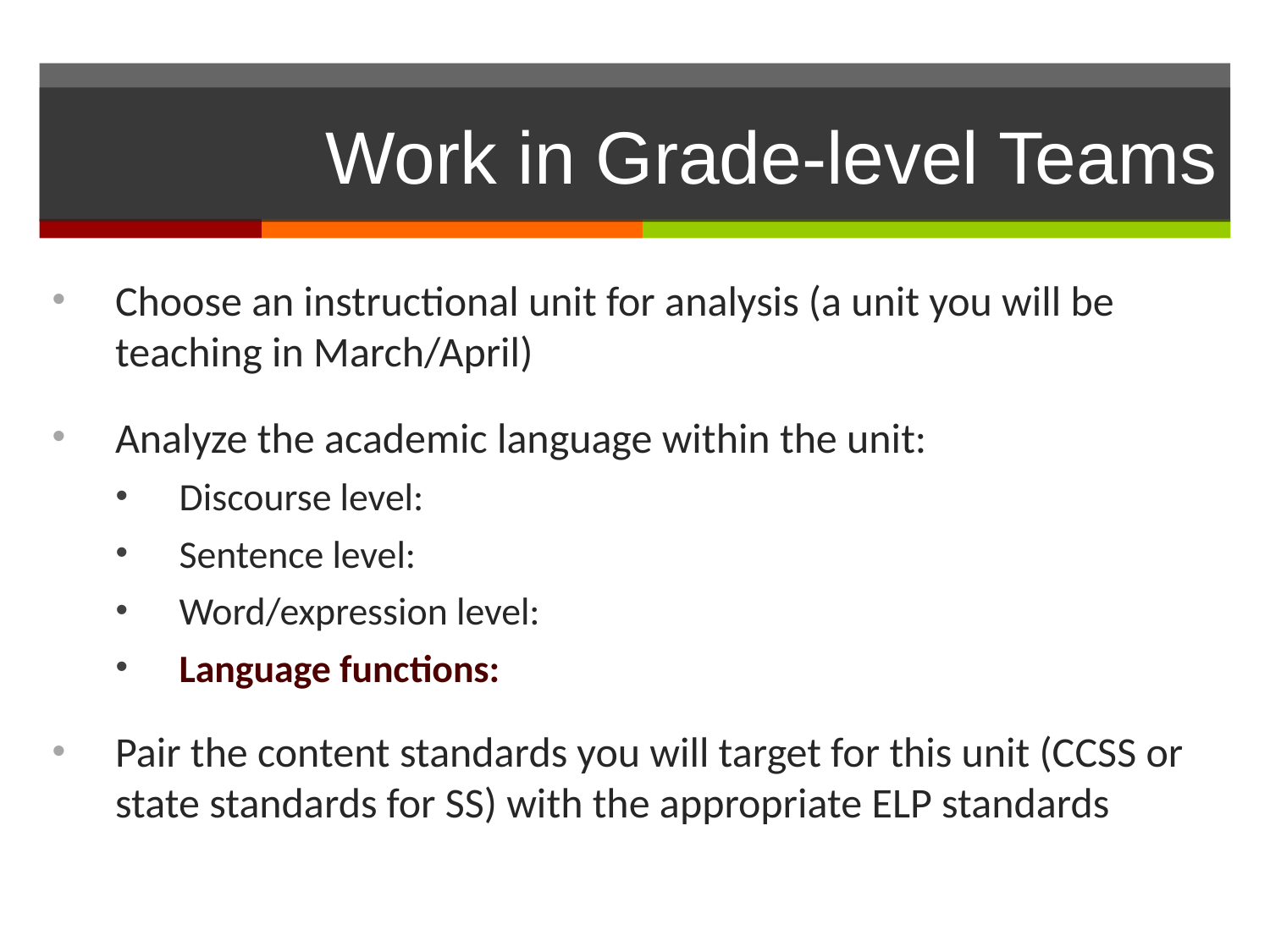

# Work in Grade-level Teams
Choose an instructional unit for analysis (a unit you will be teaching in March/April)
Analyze the academic language within the unit:
Discourse level:
Sentence level:
Word/expression level:
Language functions:
Pair the content standards you will target for this unit (CCSS or state standards for SS) with the appropriate ELP standards